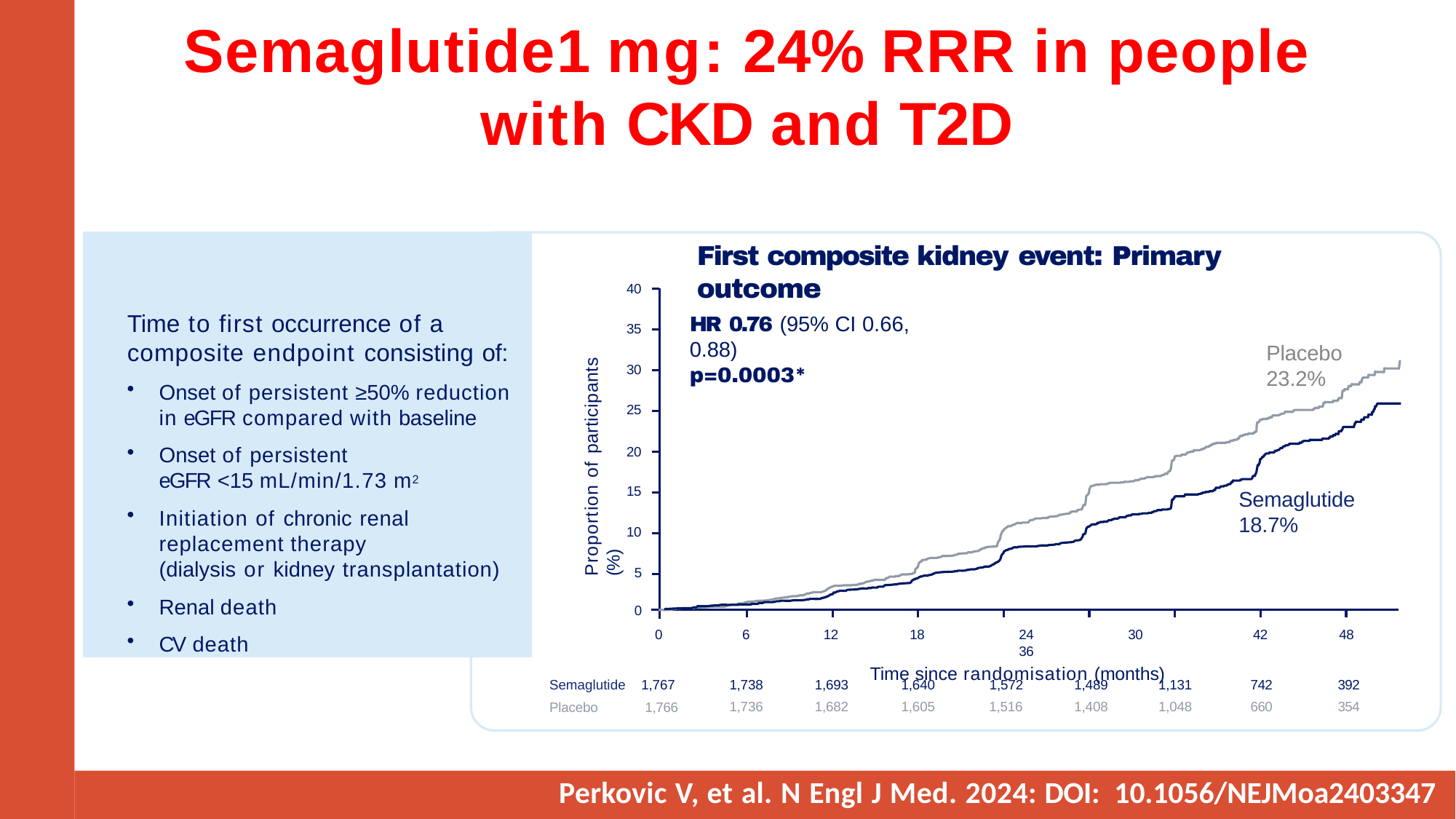

Semaglutide1 mg: 24% RRR in people with CKD and T2D

Time to first occurrence of a composite endpoint consisting of:
Onset of persistent ≥50% reduction
in eGFR compared with baseline
Onset of persistent
eGFR <15 mL/min/1.73 m2
Initiation of chronic renal replacement therapy
(dialysis or kidney transplantation)
Renal death
CV death

First composite kidney event: Primary outcome
40

HR 0.76 (95% CI 0.66, 0.88)
p=0.0003*
35
Proportion of participants (%)
Placebo
23.2%
30
25
20
15
Semaglutide 18.7%
10
5
0
18	24	30	36
Time since randomisation (months)
0
6
12
42
48
| Semaglutide 1,767 | 1,738 | 1,693 | 1,640 | 1,572 | 1,489 | 1,131 | 742 | 392 |
| --- | --- | --- | --- | --- | --- | --- | --- | --- |
| Placebo 1,766 | 1,736 | 1,682 | 1,605 | 1,516 | 1,408 | 1,048 | 660 | 354 |
Perkovic V, et al. N Engl J Med. 2024: DOI: 10.1056/NEJMoa2403347